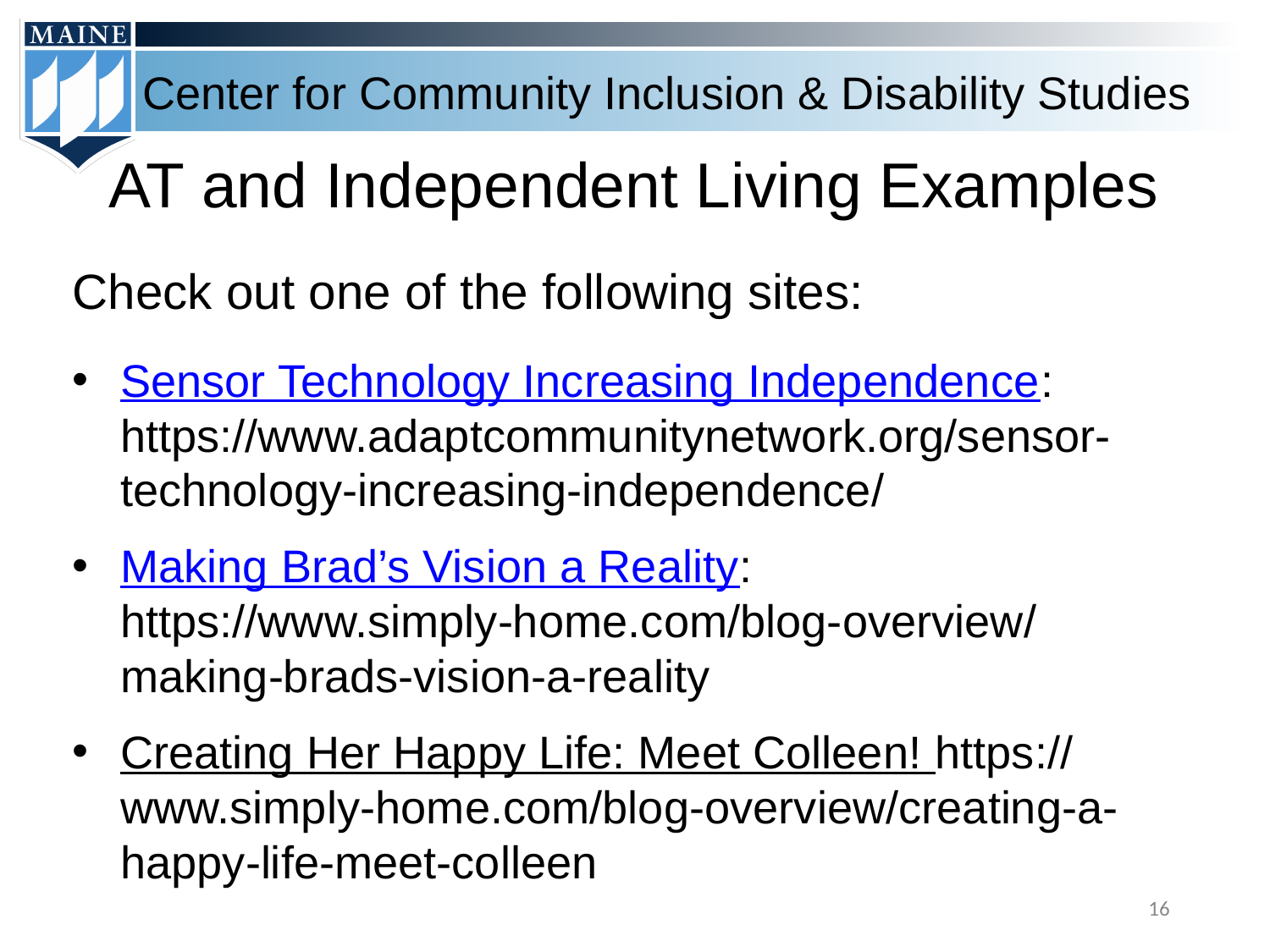

# AT and Independent Living Examples
Check out one of the following sites:
Sensor Technology Increasing Independence:
https://www.adaptcommunitynetwork.org/sensor-technology-increasing-independence/
Making Brad’s Vision a Reality:
https://www.simply-home.com/blog-overview/making-brads-vision-a-reality
Creating Her Happy Life: Meet Colleen! https://www.simply-home.com/blog-overview/creating-a-happy-life-meet-colleen
16